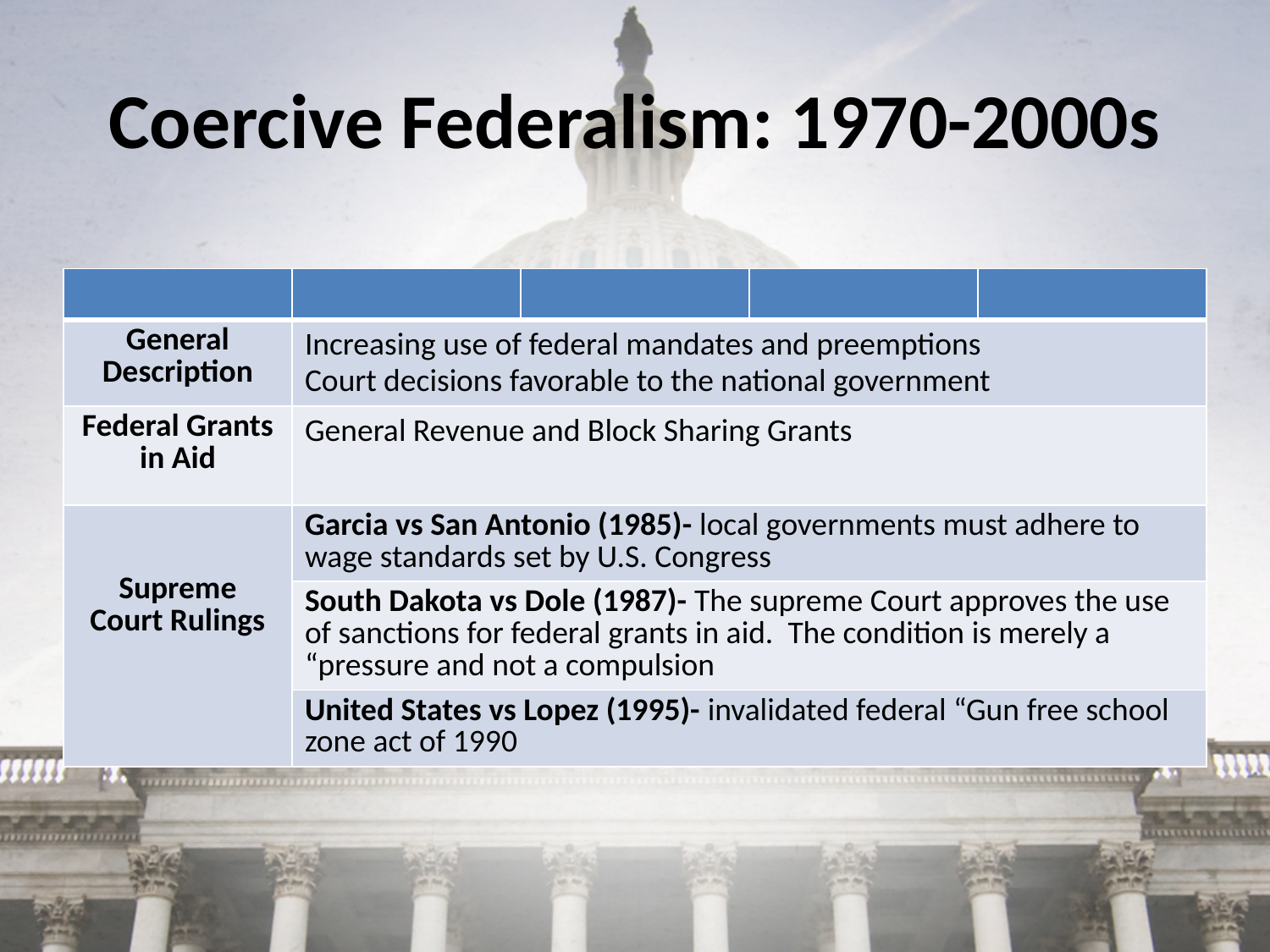

# Coercive Federalism: 1970-2000s
|  |  |  |  |  |
| --- | --- | --- | --- | --- |
| General Description | Increasing use of federal mandates and preemptions Court decisions favorable to the national government |  |  |  |
| Federal Grants in Aid | General Revenue and Block Sharing Grants |  |  |  |
| Supreme Court Rulings | Garcia vs San Antonio (1985)- local governments must adhere to wage standards set by U.S. Congress |  |  |  |
|  | South Dakota vs Dole (1987)- The supreme Court approves the use of sanctions for federal grants in aid. The condition is merely a “pressure and not a compulsion |  |  |  |
|  | United States vs Lopez (1995)- invalidated federal “Gun free school zone act of 1990 |  |  |  |